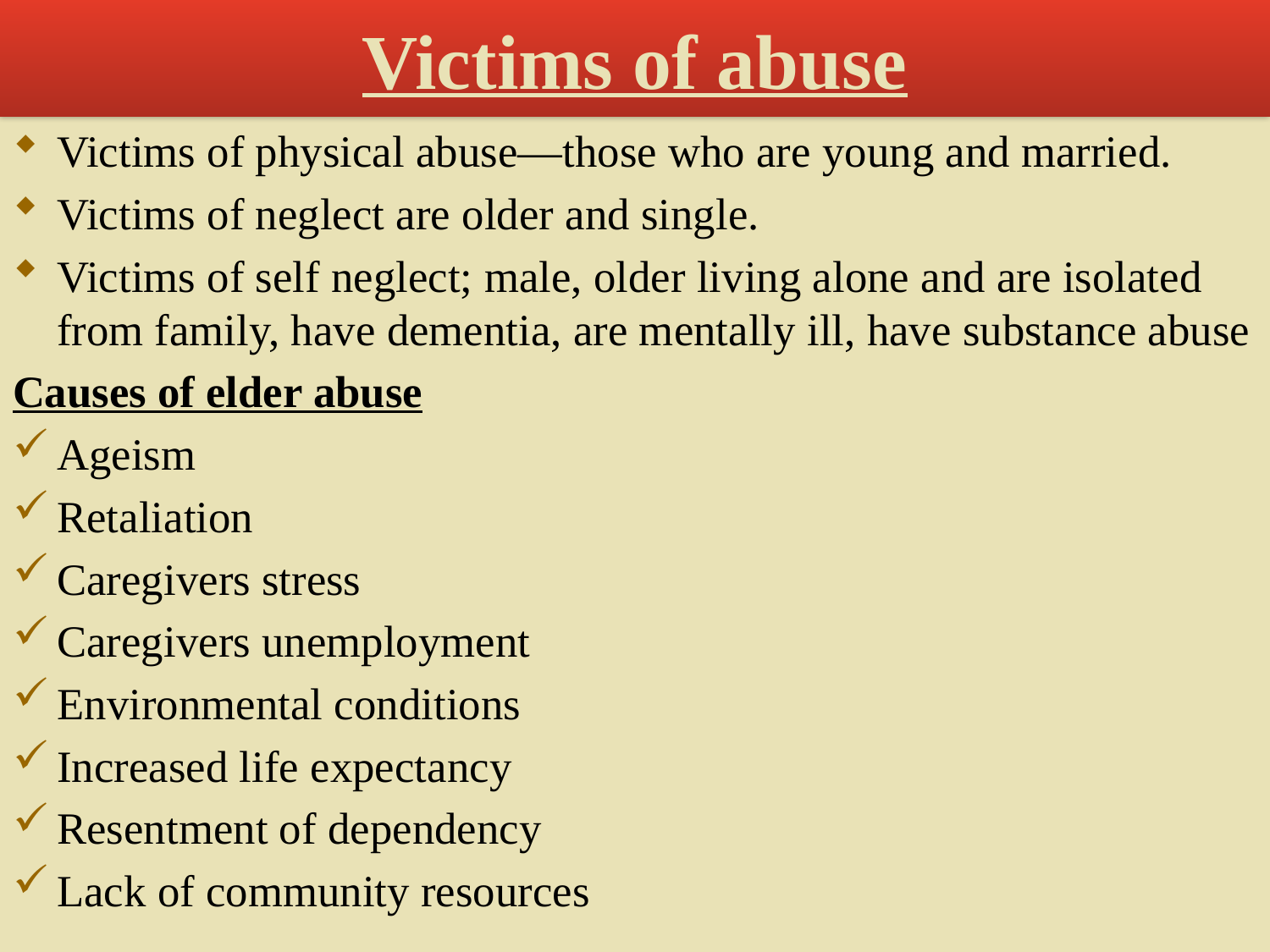

# Victims of abuse
Victims of physical abuse—those who are young and married.
Victims of neglect are older and single.
Victims of self neglect; male, older living alone and are isolated from family, have dementia, are mentally ill, have substance abuse
Causes of elder abuse
Ageism
Retaliation
Caregivers stress
Caregivers unemployment
Environmental conditions
Increased life expectancy
Resentment of dependency
Lack of community resources

101